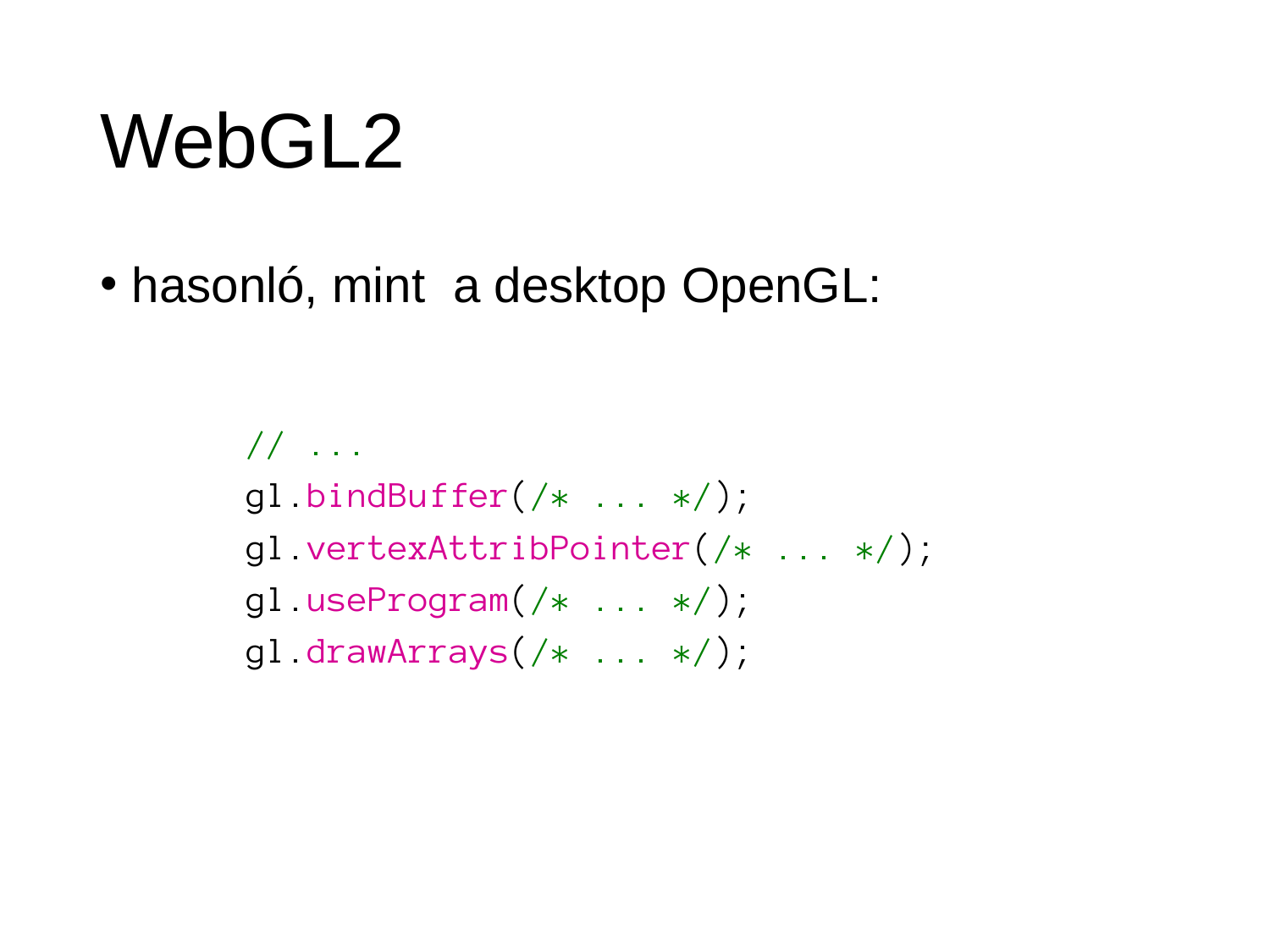

# WebGL2
hasonló, mint  a desktop OpenGL:
// ...
gl.bindBuffer(/* ... */);
gl.vertexAttribPointer(/* ... */);
gl.useProgram(/* ... */);
gl.drawArrays(/* ... */);